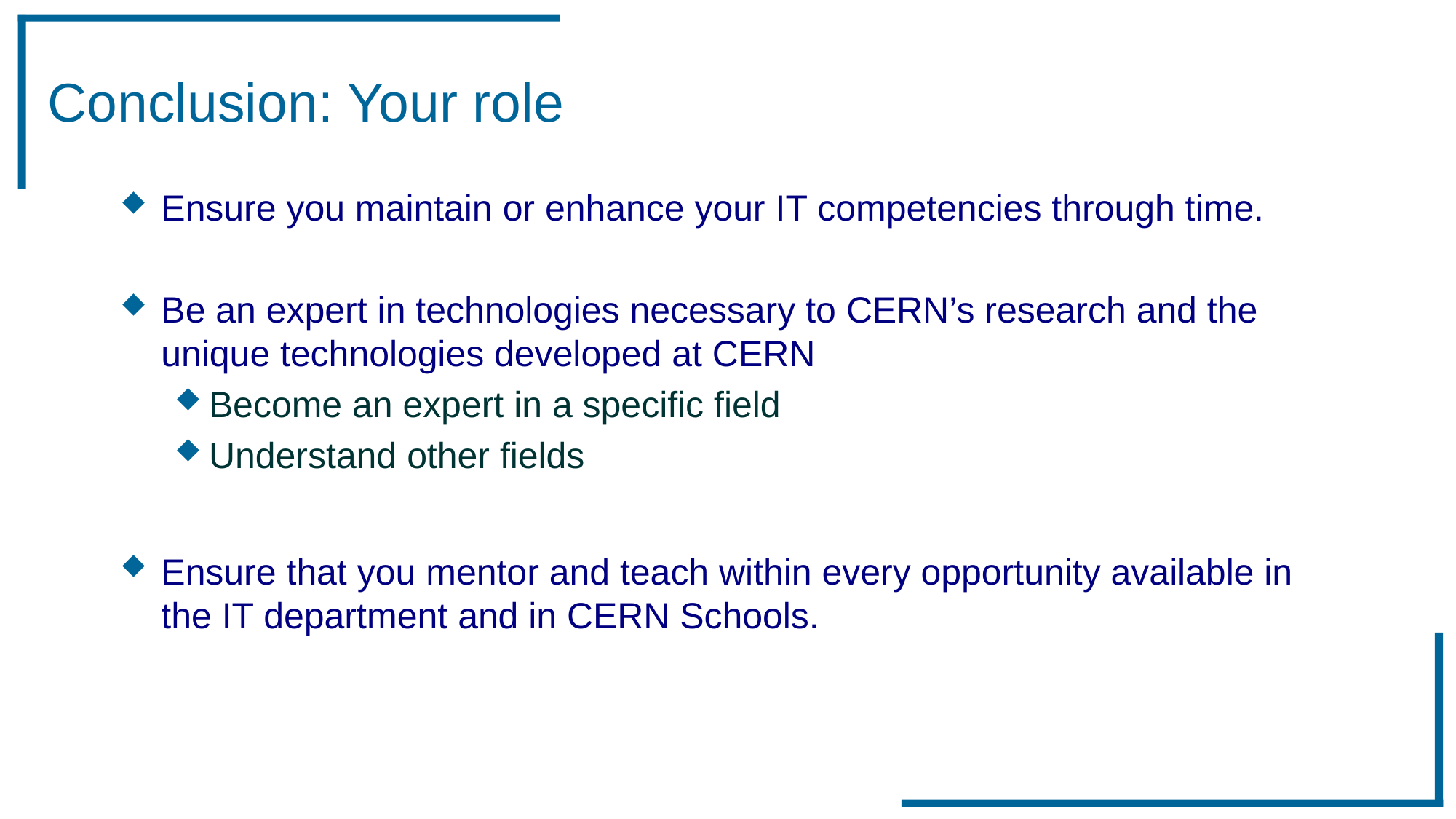

# Conclusion: Your role
Ensure you maintain or enhance your IT competencies through time.

Be an expert in technologies necessary to CERN’s research and the unique technologies developed at CERN
Become an expert in a specific field
Understand other fields

Ensure that you mentor and teach within every opportunity available in the IT department and in CERN Schools.